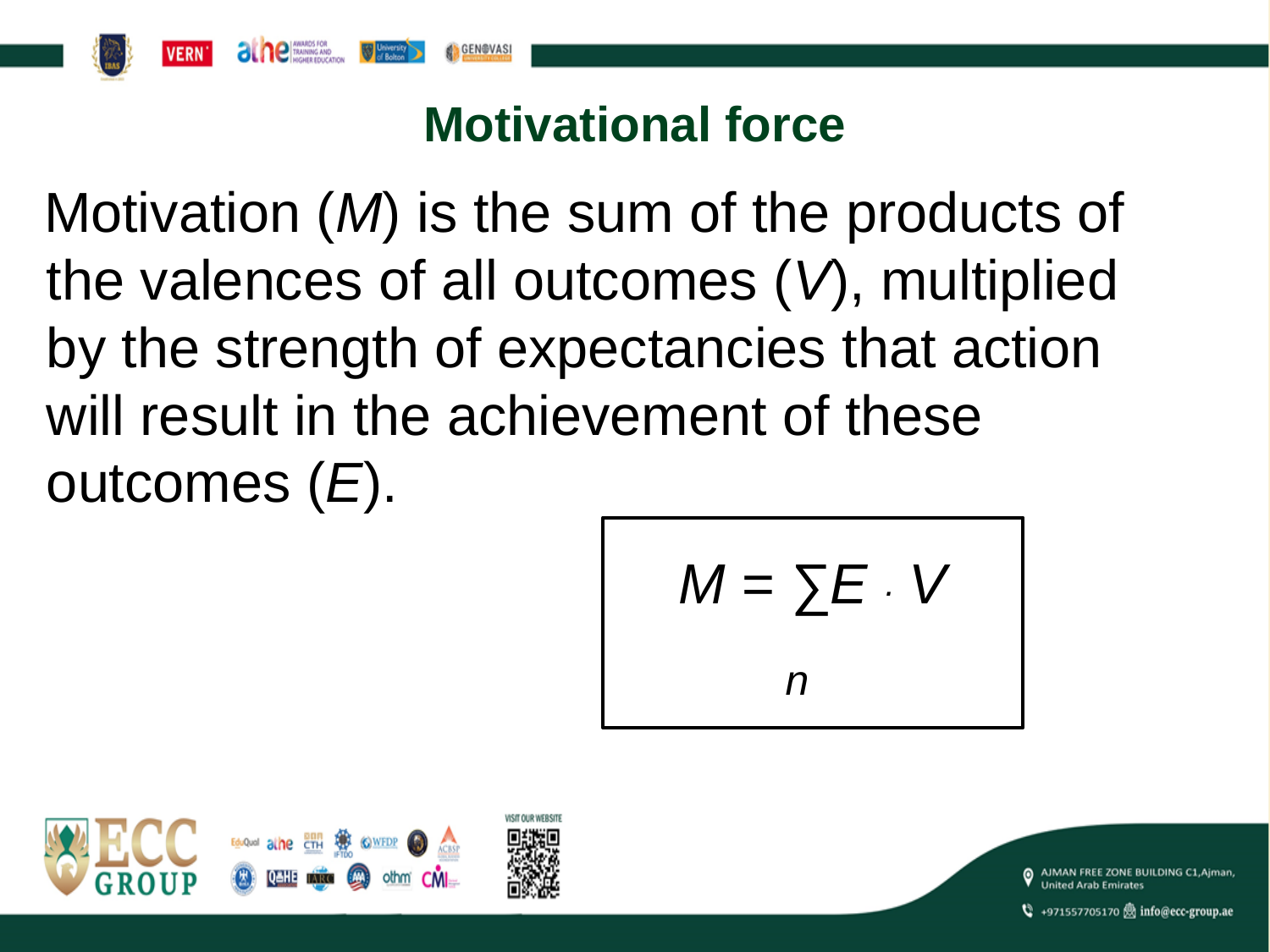

# Motivational force
Motivation (M) is the sum of the products of the valences of all outcomes (V), multiplied by the strength of expectancies that action will result in the achievement of these outcomes (E).

M = ∑E ∙ V
n